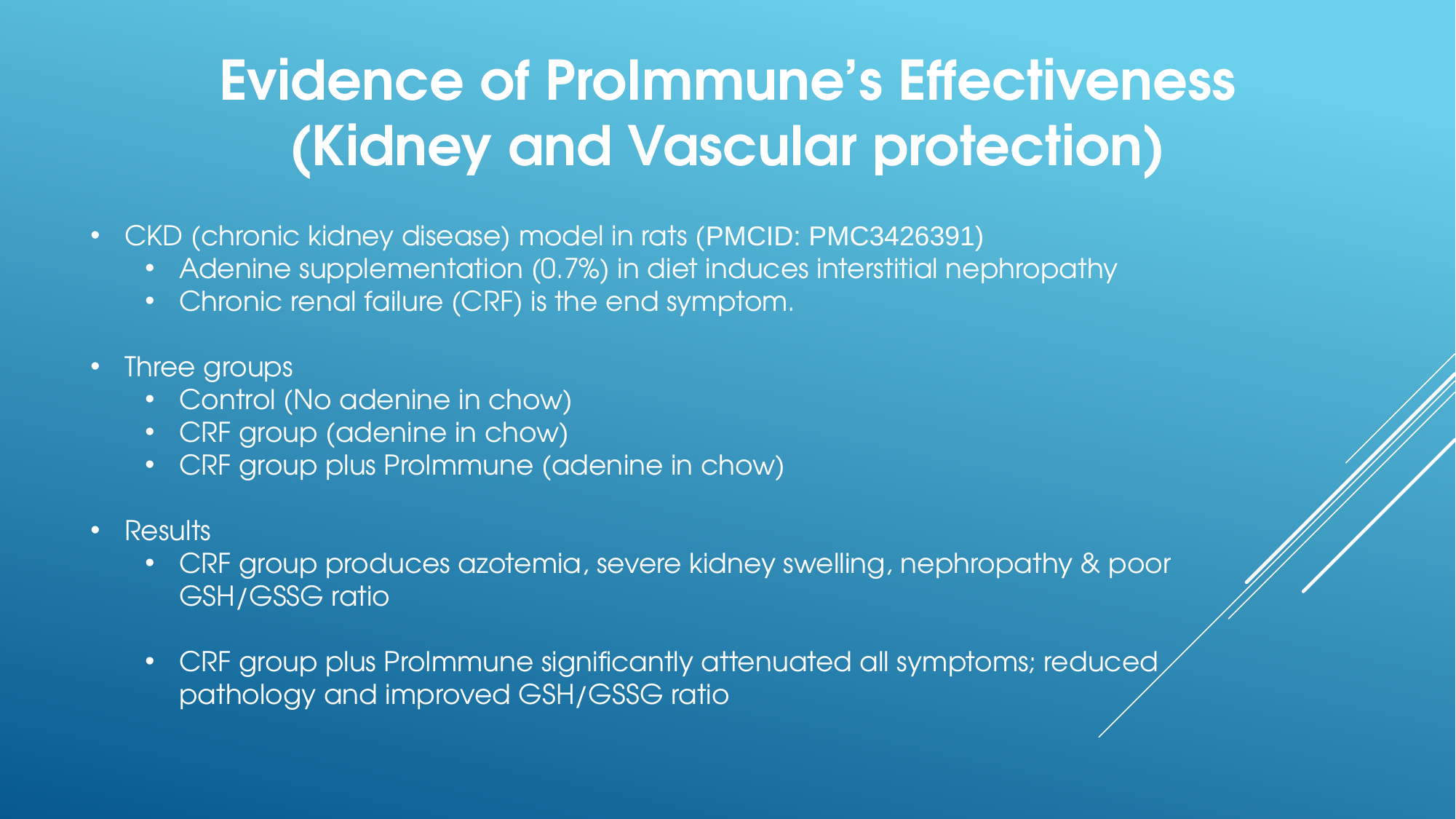

Evidence of ProImmune’s Effectiveness
(Kidney and Vascular protection)
CKD (chronic kidney disease) model in rats (PMCID: PMC3426391)
Adenine supplementation (0.7%) in diet induces interstitial nephropathy
Chronic renal failure (CRF) is the end symptom.

Three groups
Control (No adenine in chow)
CRF group (adenine in chow)
CRF group plus ProImmune (adenine in chow)

Results
CRF group produces azotemia, severe kidney swelling, nephropathy & poor GSH/GSSG ratio

CRF group plus ProImmune significantly attenuated all symptoms; reduced pathology and improved GSH/GSSG ratio